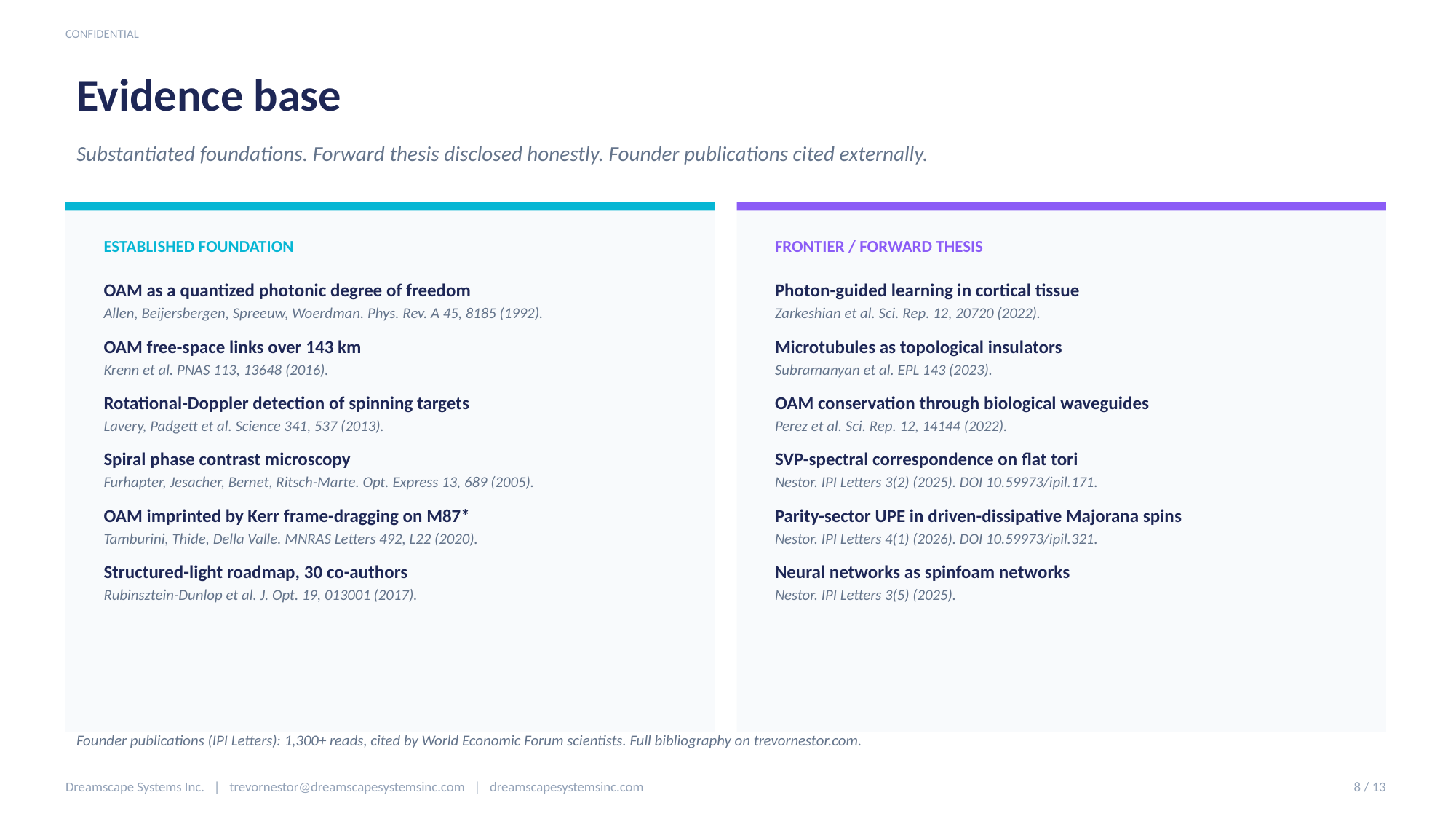

CONFIDENTIAL
Evidence base
Substantiated foundations. Forward thesis disclosed honestly. Founder publications cited externally.

ESTABLISHED FOUNDATION
FRONTIER / FORWARD THESIS
OAM as a quantized photonic degree of freedom
Allen, Beijersbergen, Spreeuw, Woerdman. Phys. Rev. A 45, 8185 (1992).

OAM free-space links over 143 km
Krenn et al. PNAS 113, 13648 (2016).

Rotational-Doppler detection of spinning targets
Lavery, Padgett et al. Science 341, 537 (2013).

Spiral phase contrast microscopy
Furhapter, Jesacher, Bernet, Ritsch-Marte. Opt. Express 13, 689 (2005).

OAM imprinted by Kerr frame-dragging on M87*
Tamburini, Thide, Della Valle. MNRAS Letters 492, L22 (2020).

Structured-light roadmap, 30 co-authors
Rubinsztein-Dunlop et al. J. Opt. 19, 013001 (2017).
Photon-guided learning in cortical tissue
Zarkeshian et al. Sci. Rep. 12, 20720 (2022).

Microtubules as topological insulators
Subramanyan et al. EPL 143 (2023).

OAM conservation through biological waveguides
Perez et al. Sci. Rep. 12, 14144 (2022).

SVP-spectral correspondence on flat tori
Nestor. IPI Letters 3(2) (2025). DOI 10.59973/ipil.171.

Parity-sector UPE in driven-dissipative Majorana spins
Nestor. IPI Letters 4(1) (2026). DOI 10.59973/ipil.321.

Neural networks as spinfoam networks
Nestor. IPI Letters 3(5) (2025).
Founder publications (IPI Letters): 1,300+ reads, cited by World Economic Forum scientists. Full bibliography on trevornestor.com.
Dreamscape Systems Inc.   |   trevornestor@dreamscapesystemsinc.com   |   dreamscapesystemsinc.com
8 / 13